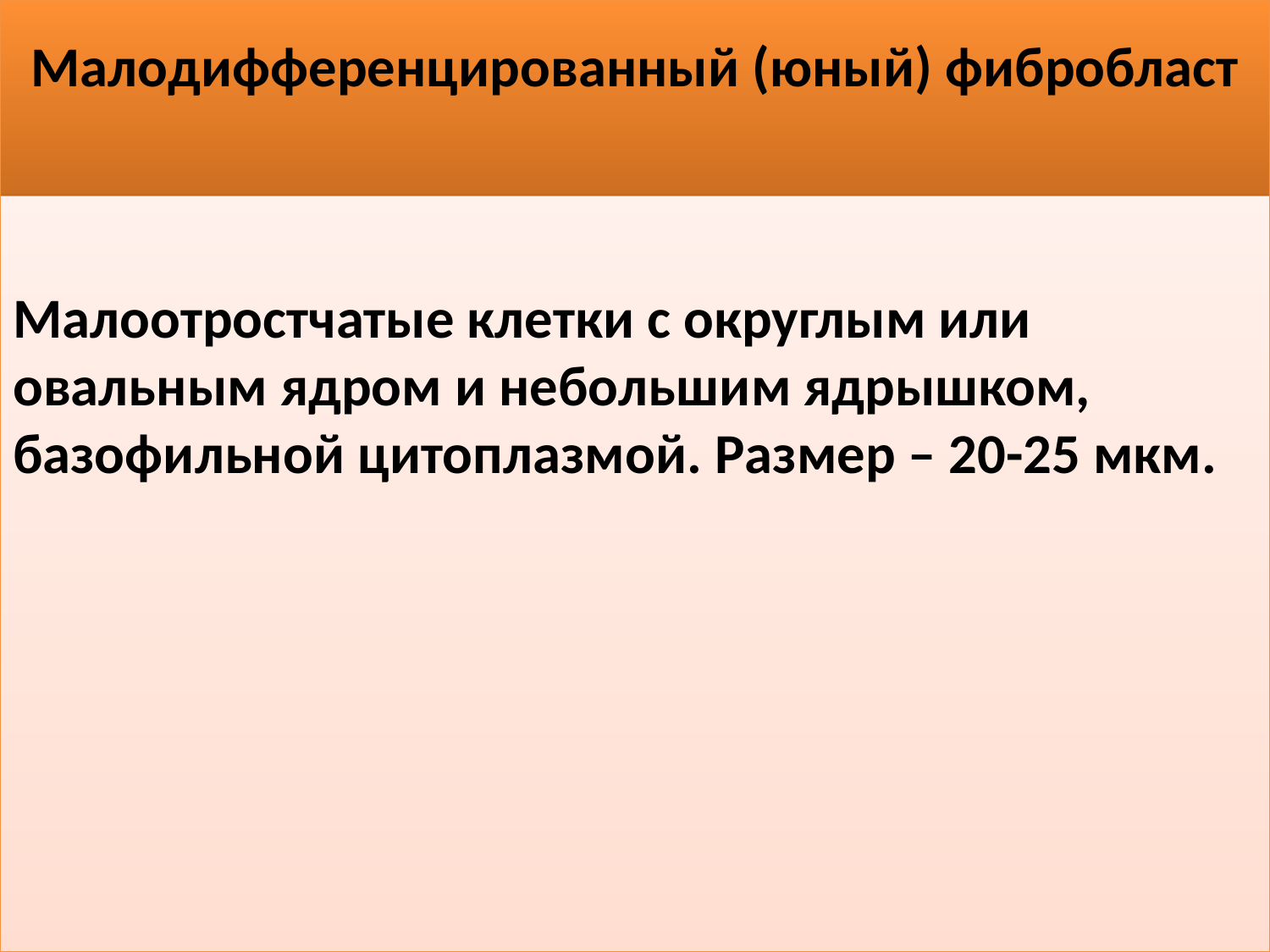

# Малодифференцированный (юный) фибробласт

Малоотростчатые клетки с округлым или овальным ядром и небольшим ядрышком, базофильной цитоплазмой. Размер – 20-25 мкм.